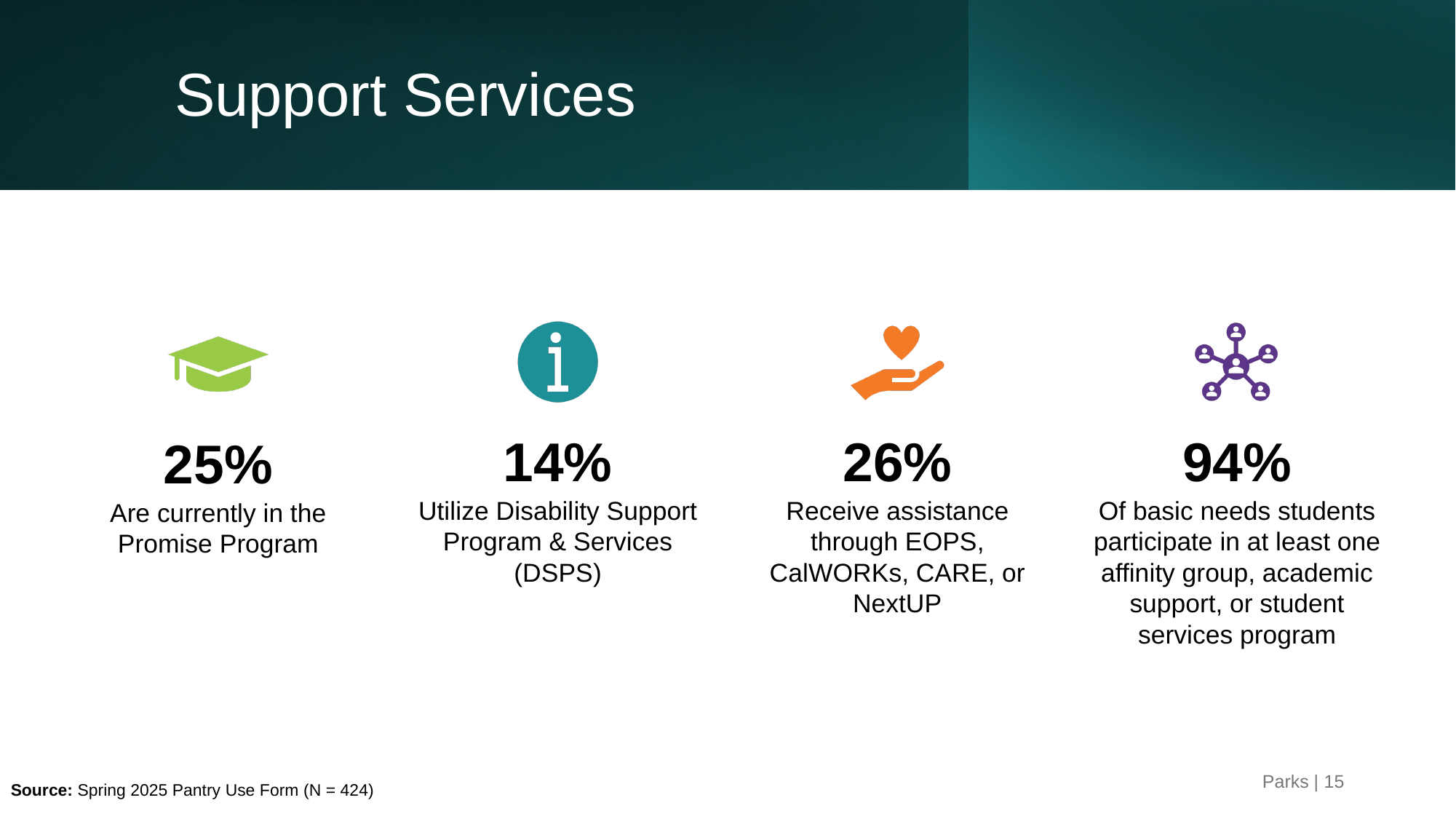

Support Services
25%
Are currently in the
Promise Program
14%
Utilize Disability Support Program & Services (DSPS)
26%
Receive assistance through EOPS, CalWORKs, CARE, or NextUP
94%
Of basic needs students participate in at least one affinity group, academic support, or student services program

Source: Spring 2025 Pantry Use Form (N = 424)
Parks | 15